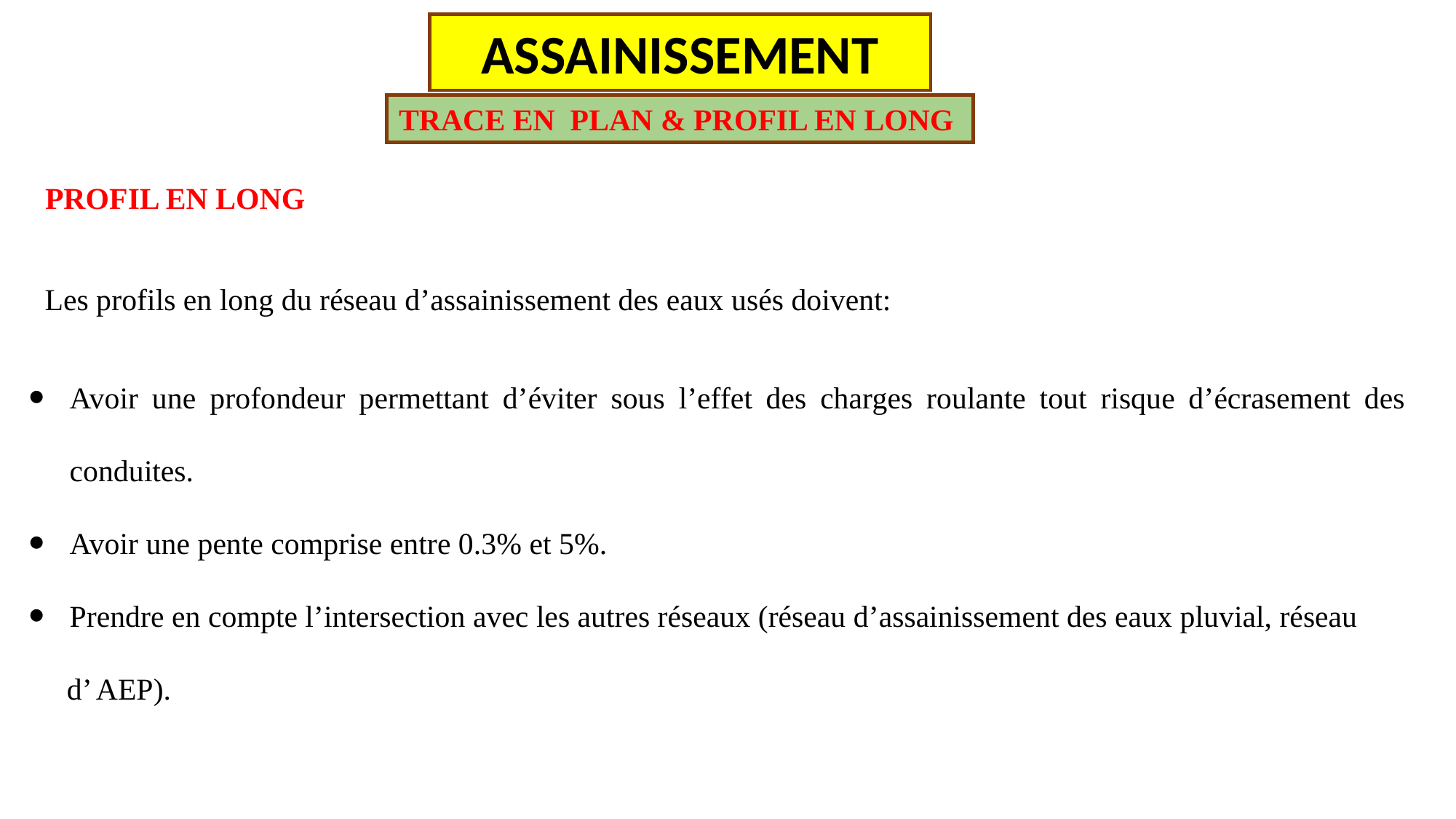

ASSAINISSEMENT
TRACE EN  PLAN & PROFIL EN LONG
PROFIL EN LONG
Les profils en long du réseau d’assainissement des eaux usés doivent:
Avoir une profondeur permettant d’éviter sous l’effet des charges roulante tout risque d’écrasement des conduites.
Avoir une pente comprise entre 0.3% et 5%.
Prendre en compte l’intersection avec les autres réseaux (réseau d’assainissement des eaux pluvial, réseau
     d’ AEP).